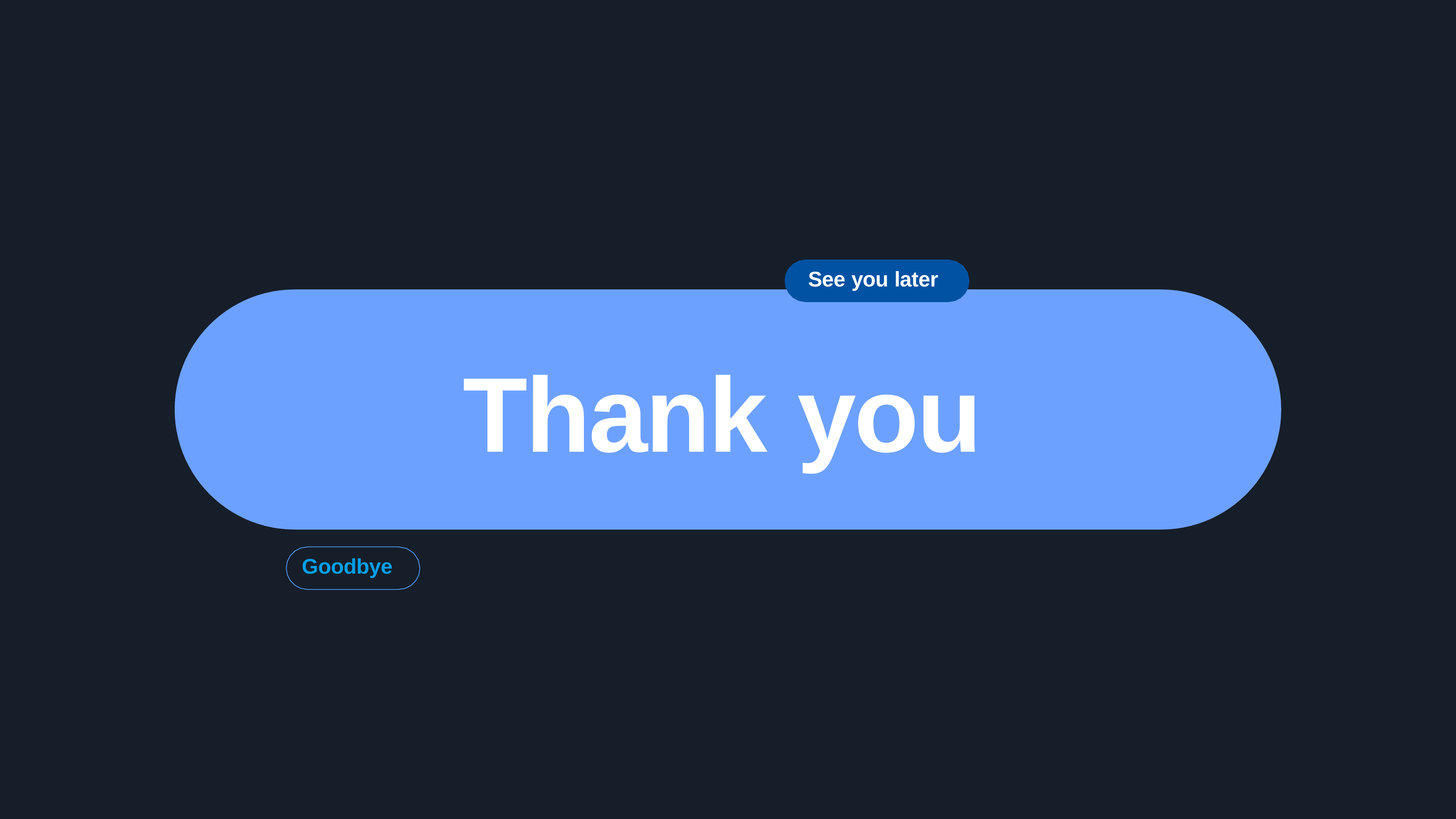

See you later

# Thank you

Goodbye